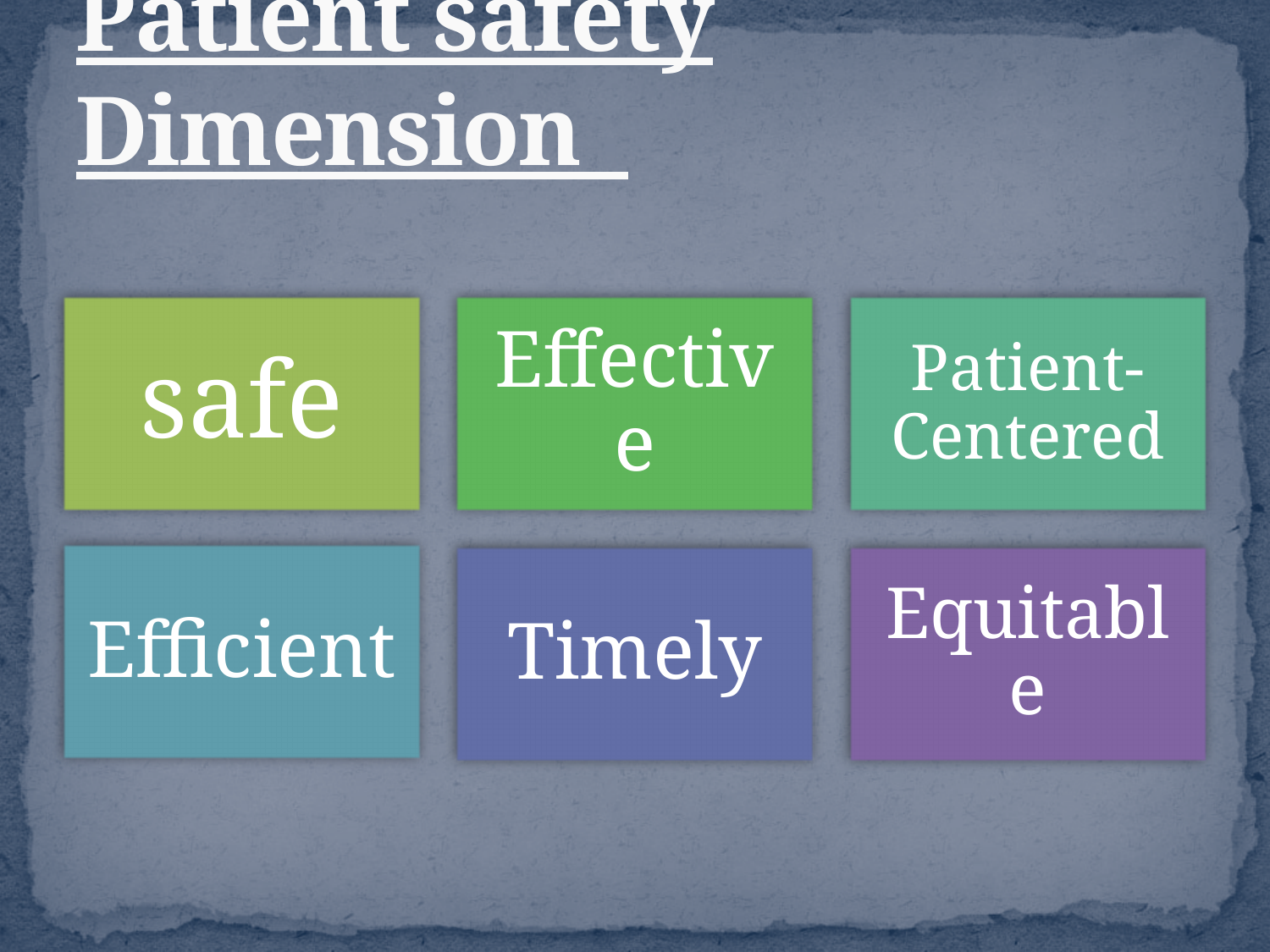

# Patient safety Dimension
safe
Effective
Patient-Centered
Efficient
Timely
Equitable